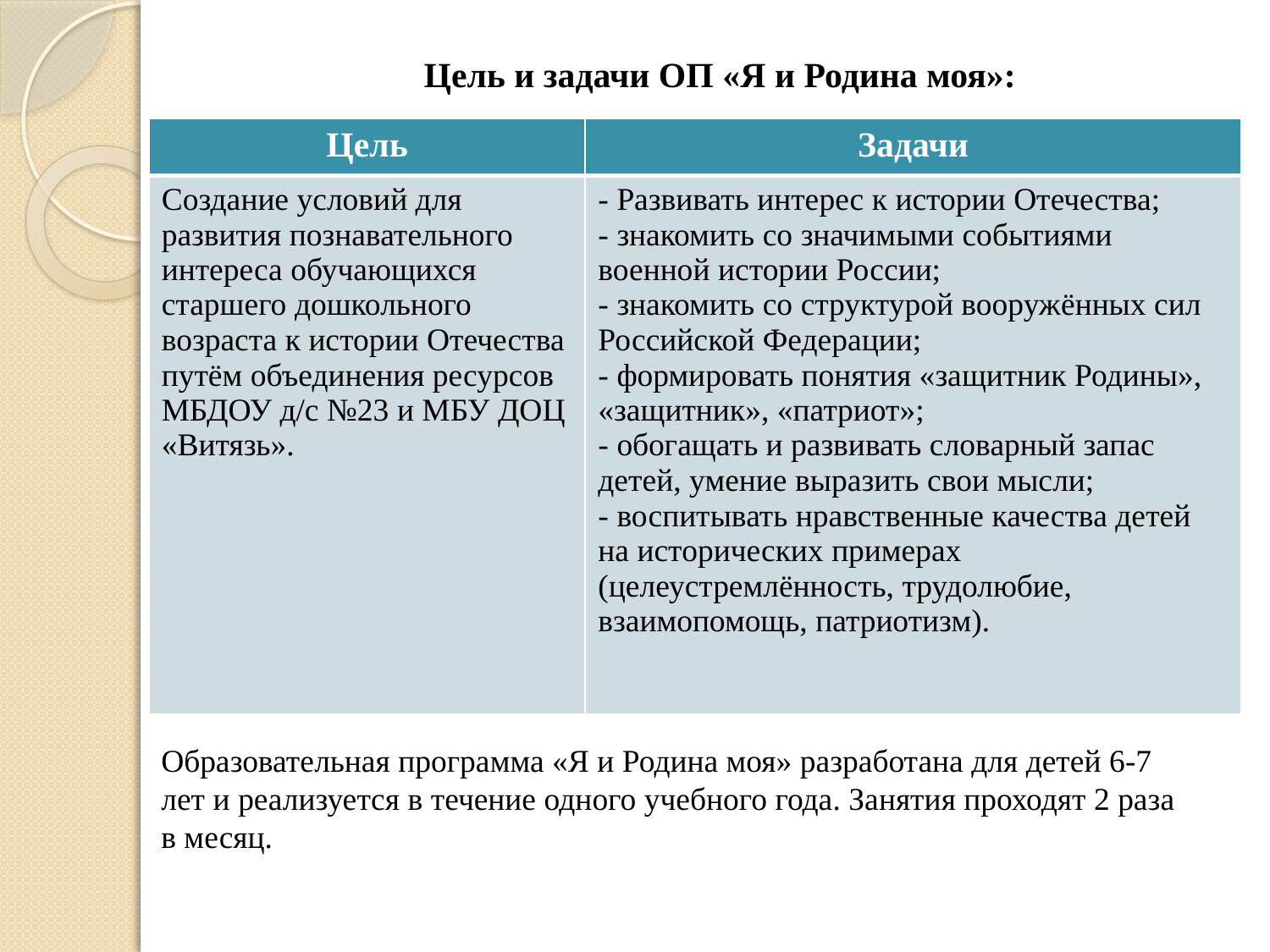

# Цель и задачи ОП «Я и Родина моя»:
| Цель | Задачи |
| --- | --- |
| Создание условий для развития познавательного интереса обучающихся старшего дошкольного возраста к истории Отечества путём объединения ресурсов МБДОУ д/с №23 и МБУ ДОЦ «Витязь». | - Развивать интерес к истории Отечества; - знакомить со значимыми событиями военной истории России; - знакомить со структурой вооружённых сил Российской Федерации; - формировать понятия «защитник Родины», «защитник», «патриот»; - обогащать и развивать словарный запас детей, умение выразить свои мысли; - воспитывать нравственные качества детей на исторических примерах (целеустремлённость, трудолюбие, взаимопомощь, патриотизм). |

Образовательная программа «Я и Родина моя» разработана для детей 6-7 лет и реализуется в течение одного учебного года. Занятия проходят 2 раза в месяц.